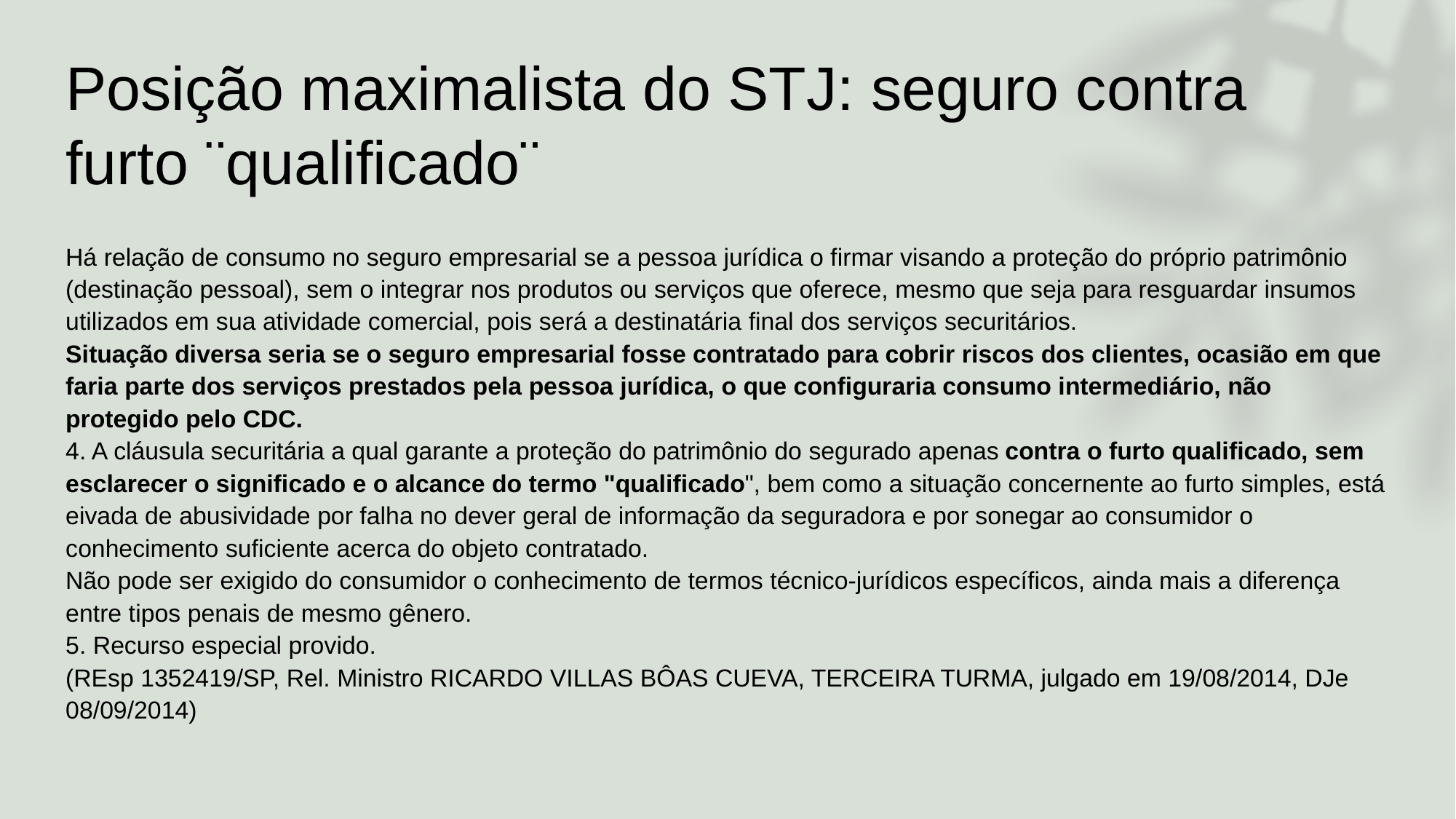

# Posição maximalista do STJ: seguro contra furto ¨qualificado¨
Há relação de consumo no seguro empresarial se a pessoa jurídica o firmar visando a proteção do próprio patrimônio (destinação pessoal), sem o integrar nos produtos ou serviços que oferece, mesmo que seja para resguardar insumos utilizados em sua atividade comercial, pois será a destinatária final dos serviços securitários.
Situação diversa seria se o seguro empresarial fosse contratado para cobrir riscos dos clientes, ocasião em que faria parte dos serviços prestados pela pessoa jurídica, o que configuraria consumo intermediário, não protegido pelo CDC.
4. A cláusula securitária a qual garante a proteção do patrimônio do segurado apenas contra o furto qualificado, sem esclarecer o significado e o alcance do termo "qualificado", bem como a situação concernente ao furto simples, está eivada de abusividade por falha no dever geral de informação da seguradora e por sonegar ao consumidor o conhecimento suficiente acerca do objeto contratado.
Não pode ser exigido do consumidor o conhecimento de termos técnico-jurídicos específicos, ainda mais a diferença entre tipos penais de mesmo gênero.
5. Recurso especial provido.
(REsp 1352419/SP, Rel. Ministro RICARDO VILLAS BÔAS CUEVA, TERCEIRA TURMA, julgado em 19/08/2014, DJe 08/09/2014)